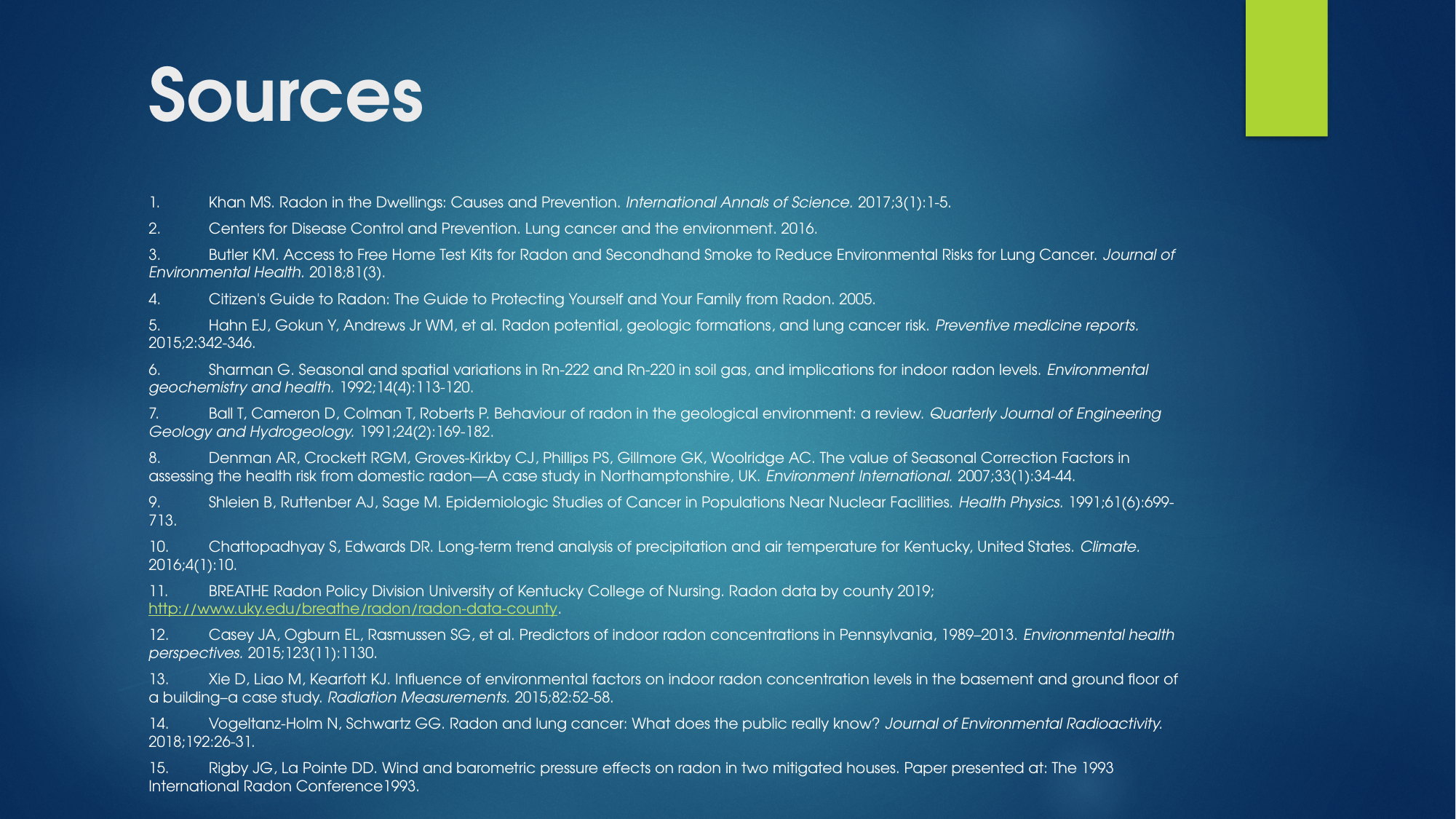

# Sources
1.	Khan MS. Radon in the Dwellings: Causes and Prevention. International Annals of Science. 2017;3(1):1-5.
2.	Centers for Disease Control and Prevention. Lung cancer and the environment. 2016.
3.	Butler KM. Access to Free Home Test Kits for Radon and Secondhand Smoke to Reduce Environmental Risks for Lung Cancer. Journal of Environmental Health. 2018;81(3).
4.	Citizen's Guide to Radon: The Guide to Protecting Yourself and Your Family from Radon. 2005.
5.	Hahn EJ, Gokun Y, Andrews Jr WM, et al. Radon potential, geologic formations, and lung cancer risk. Preventive medicine reports. 2015;2:342-346.
6.	Sharman G. Seasonal and spatial variations in Rn-222 and Rn-220 in soil gas, and implications for indoor radon levels. Environmental geochemistry and health. 1992;14(4):113-120.
7.	Ball T, Cameron D, Colman T, Roberts P. Behaviour of radon in the geological environment: a review. Quarterly Journal of Engineering Geology and Hydrogeology. 1991;24(2):169-182.
8.	Denman AR, Crockett RGM, Groves-Kirkby CJ, Phillips PS, Gillmore GK, Woolridge AC. The value of Seasonal Correction Factors in assessing the health risk from domestic radon—A case study in Northamptonshire, UK. Environment International. 2007;33(1):34-44.
9.	Shleien B, Ruttenber AJ, Sage M. Epidemiologic Studies of Cancer in Populations Near Nuclear Facilities. Health Physics. 1991;61(6):699-713.
10.	Chattopadhyay S, Edwards DR. Long-term trend analysis of precipitation and air temperature for Kentucky, United States. Climate. 2016;4(1):10.
11.	BREATHE Radon Policy Division University of Kentucky College of Nursing. Radon data by county 2019; http://www.uky.edu/breathe/radon/radon-data-county.
12.	Casey JA, Ogburn EL, Rasmussen SG, et al. Predictors of indoor radon concentrations in Pennsylvania, 1989–2013. Environmental health perspectives. 2015;123(11):1130.
13.	Xie D, Liao M, Kearfott KJ. Influence of environmental factors on indoor radon concentration levels in the basement and ground floor of a building–a case study. Radiation Measurements. 2015;82:52-58.
14.	Vogeltanz-Holm N, Schwartz GG. Radon and lung cancer: What does the public really know? Journal of Environmental Radioactivity. 2018;192:26-31.
15.	Rigby JG, La Pointe DD. Wind and barometric pressure effects on radon in two mitigated houses. Paper presented at: The 1993 International Radon Conference1993.